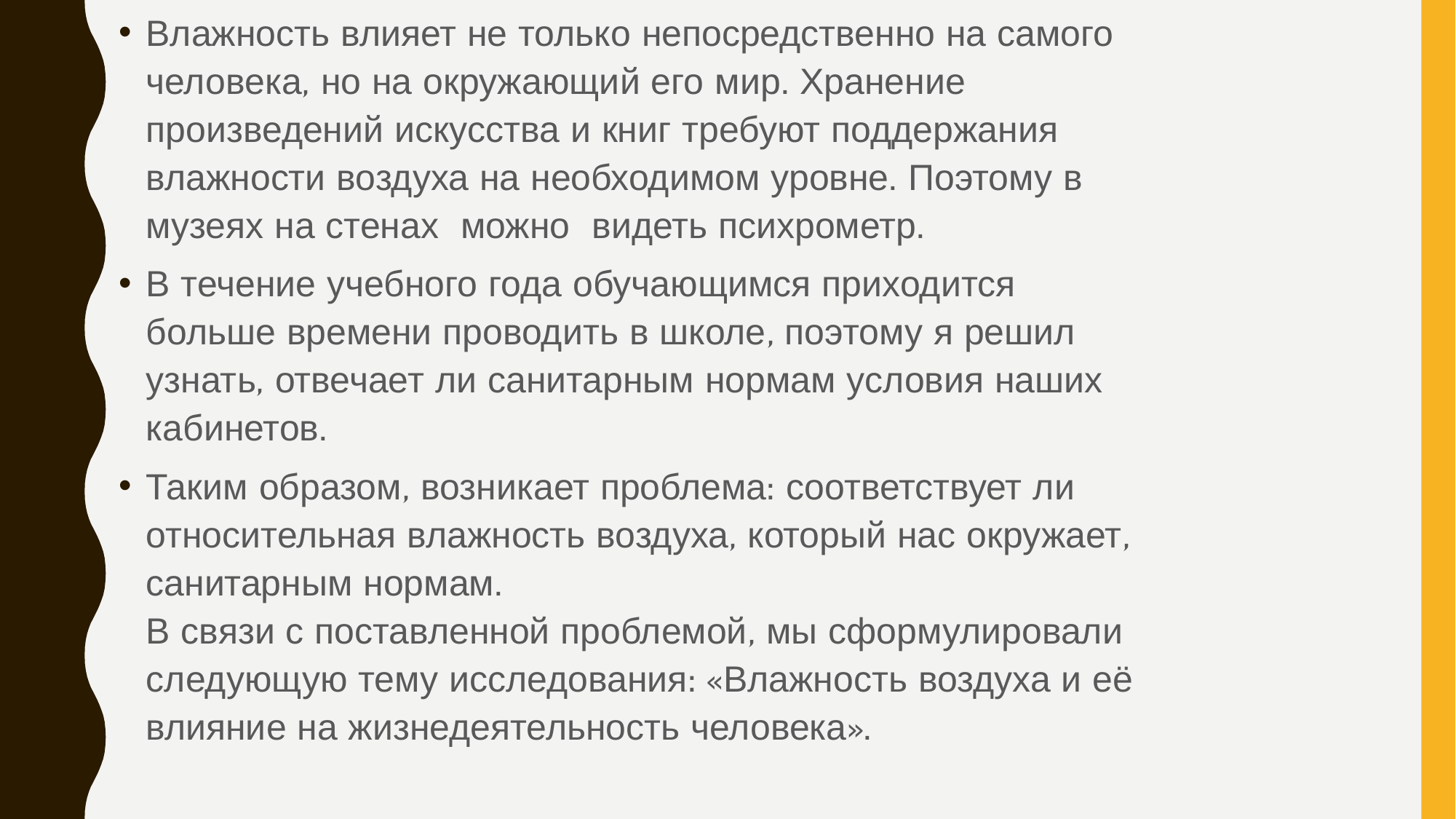

Влажность влияет не только непосредственно на самого человека, но на окружающий его мир. Хранение произведений искусства и книг требуют поддержания влажности воздуха на необходимом уровне. Поэтому в музеях на стенах  можно  видеть психрометр.
В течение учебного года обучающимся приходится больше времени проводить в школе, поэтому я решил узнать, отвечает ли санитарным нормам условия наших кабинетов.
Таким образом, возникает проблема: соответствует ли относительная влажность воздуха, который нас окружает, санитарным нормам.
В связи с поставленной проблемой, мы сформулировали следующую тему исследования: «Влажность воздуха и её влияние на жизнедеятельность человека».

#